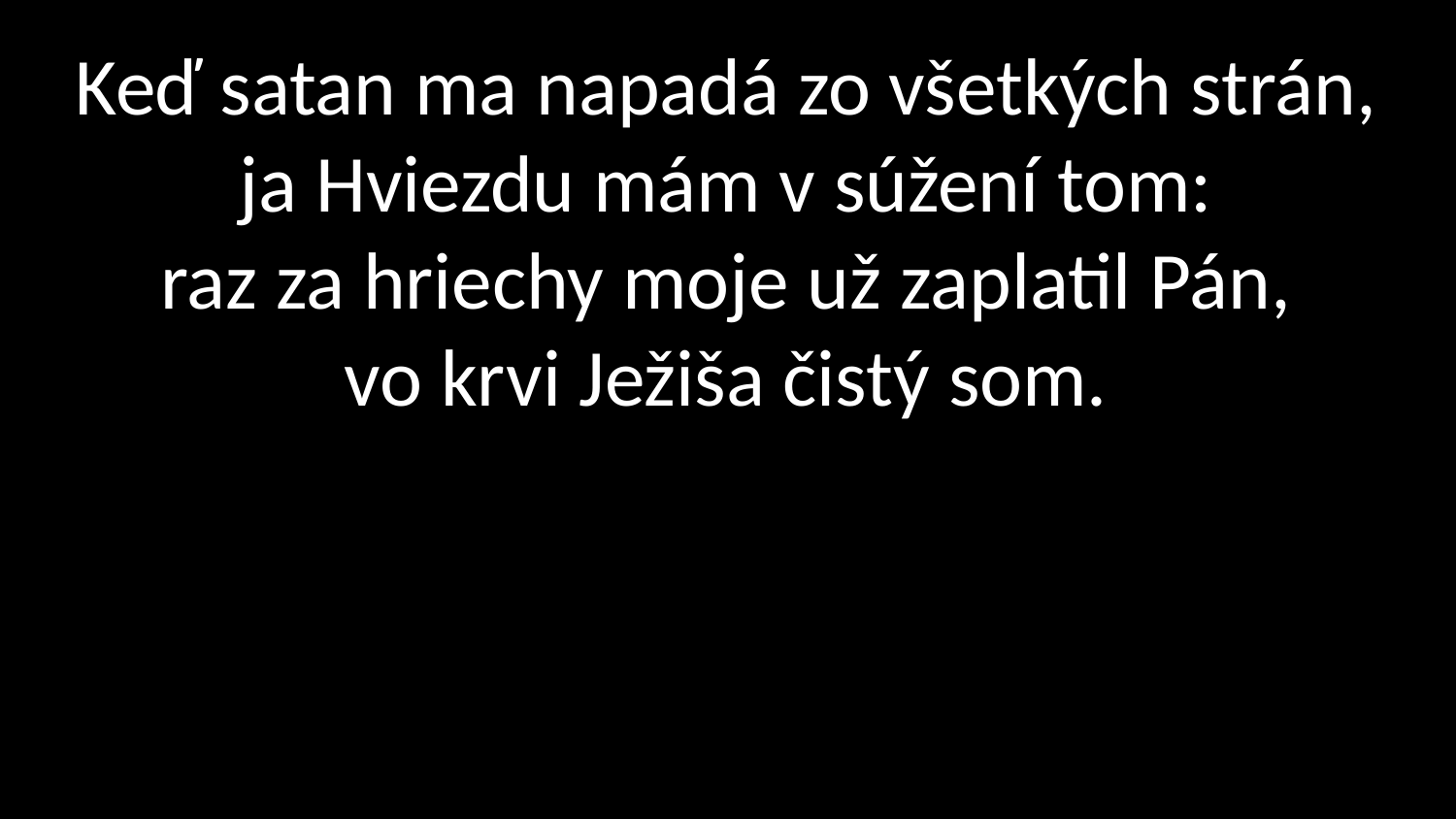

# Keď satan ma napadá zo všetkých strán, ja Hviezdu mám v súžení tom: raz za hriechy moje už zaplatil Pán, vo krvi Ježiša čistý som.